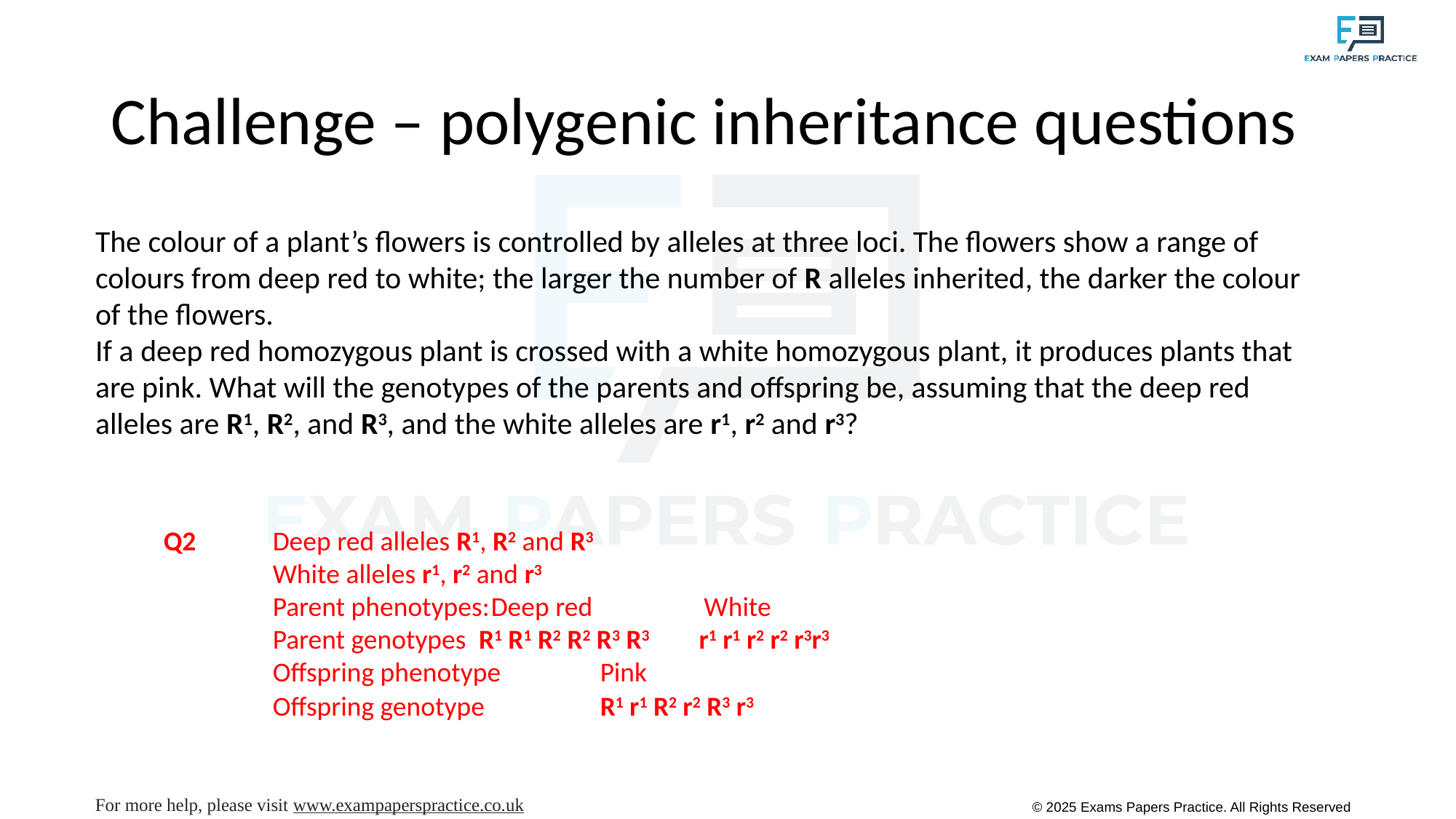

# Challenge – polygenic inheritance questions
The colour of a plant’s flowers is controlled by alleles at three loci. The flowers show a range of colours from deep red to white; the larger the number of R alleles inherited, the darker the colour of the flowers.
If a deep red homozygous plant is crossed with a white homozygous plant, it produces plants that are pink. What will the genotypes of the parents and offspring be, assuming that the deep red alleles are R1, R2, and R3, and the white alleles are r1, r2 and r3?
Q2	Deep red alleles R1, R2 and R3
	White alleles r1, r2 and r3
	Parent phenotypes:	Deep red                  White
	Parent genotypes  R1 R1 R2 R2 R3 R3        r1 r1 r2 r2 r3r3
	Offspring phenotype	Pink
	Offspring genotype		R1 r1 R2 r2 R3 r3